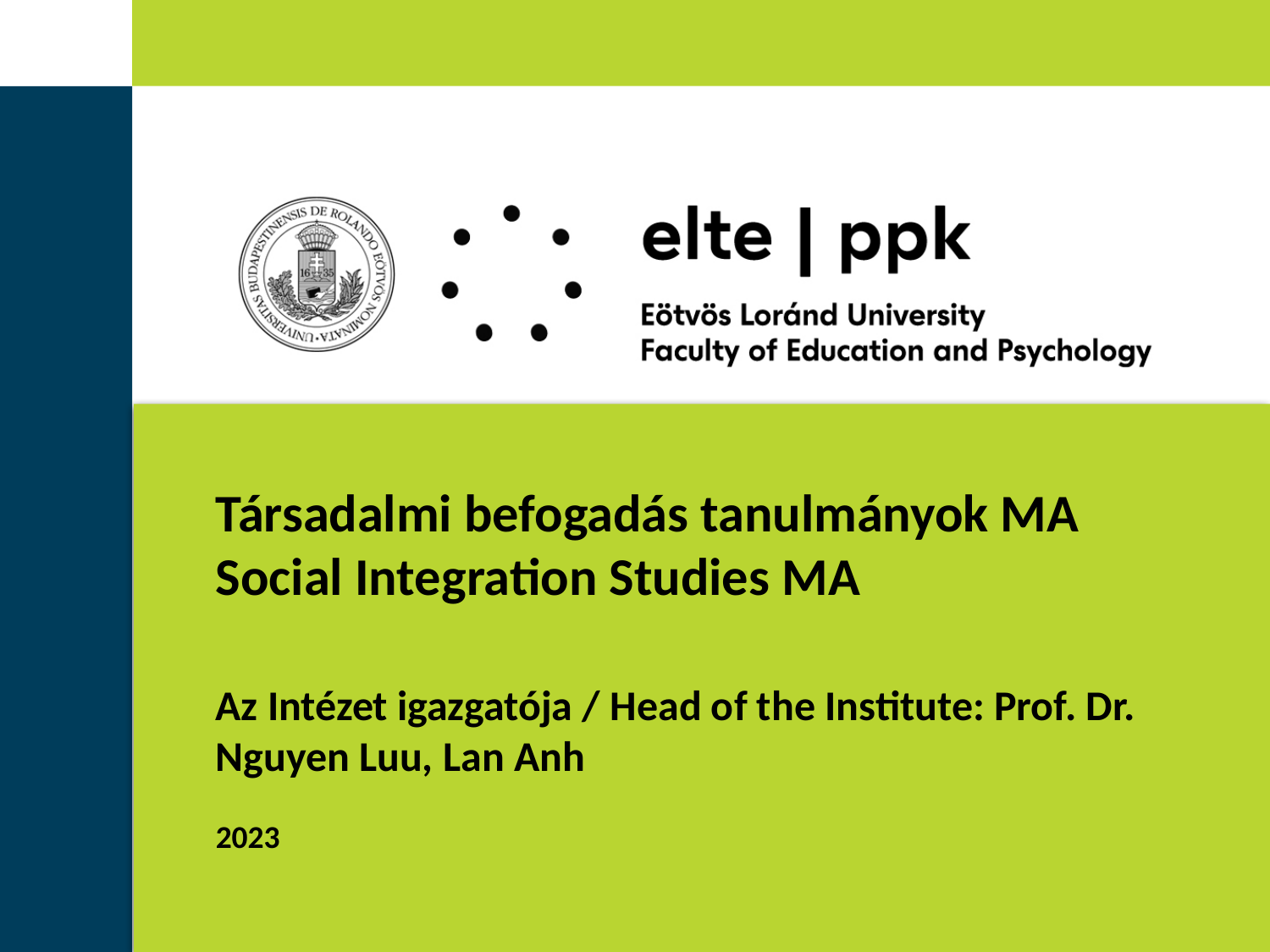

Társadalmi befogadás tanulmányok MA Social Integration Studies MA

Az Intézet igazgatója / Head of the Institute: Prof. Dr. Nguyen Luu, Lan Anh
2023